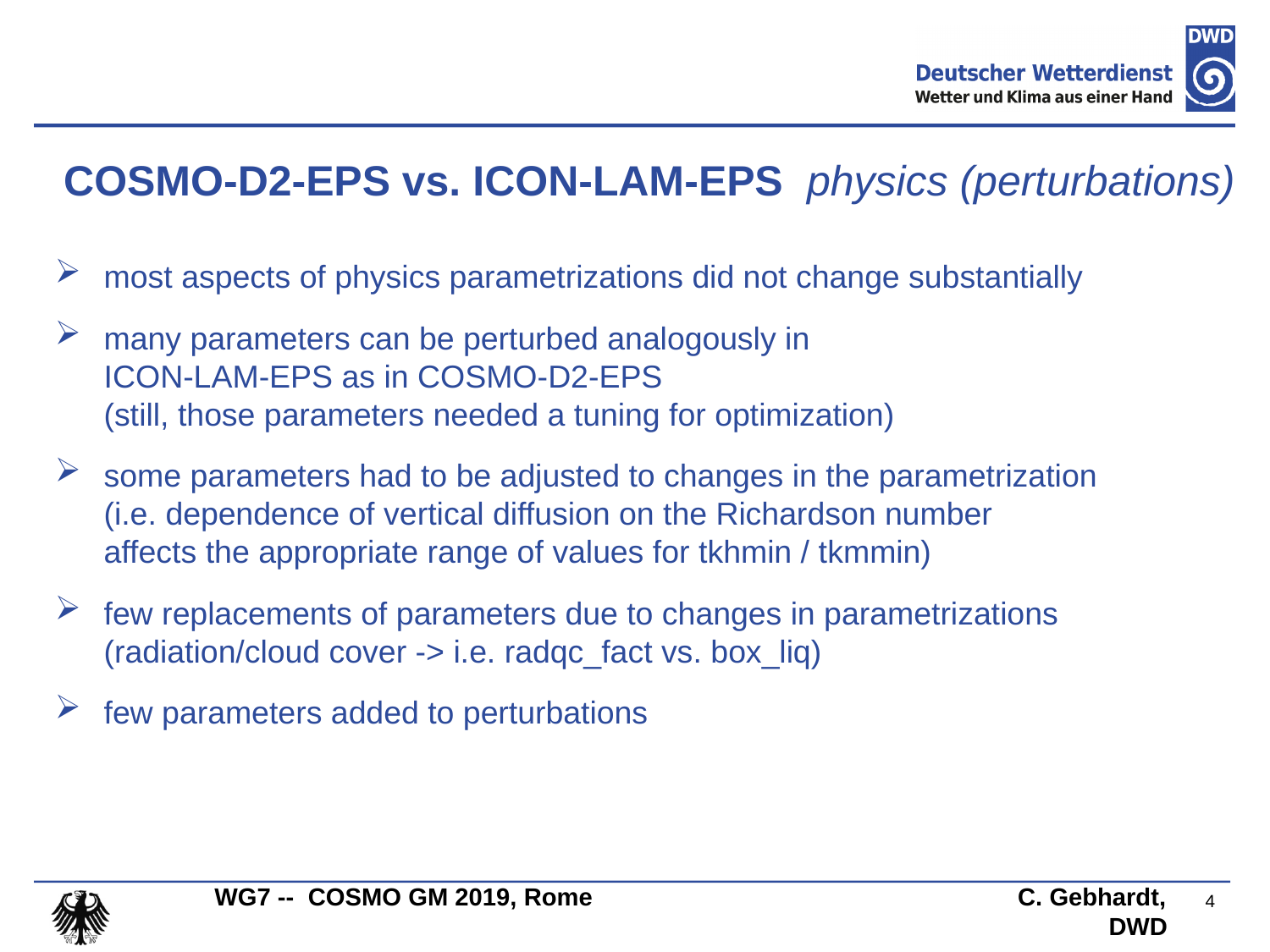

COSMO-D2-EPS vs. ICON-LAM-EPS  physics (perturbations)

most aspects of physics parametrizations did not change substantially
many parameters can be perturbed analogously in
ICON-LAM-EPS as in COSMO-D2-EPS
(still, those parameters needed a tuning for optimization)
some parameters had to be adjusted to changes in the parametrization
(i.e. dependence of vertical diffusion on the Richardson number
affects the appropriate range of values for tkhmin / tkmmin)
few replacements of parameters due to changes in parametrizations
(radiation/cloud cover -> i.e. radqc_fact vs. box_liq)
few parameters added to perturbations
4
WG7 --  COSMO GM 2019, Rome                                                             C. Gebhardt, DWD